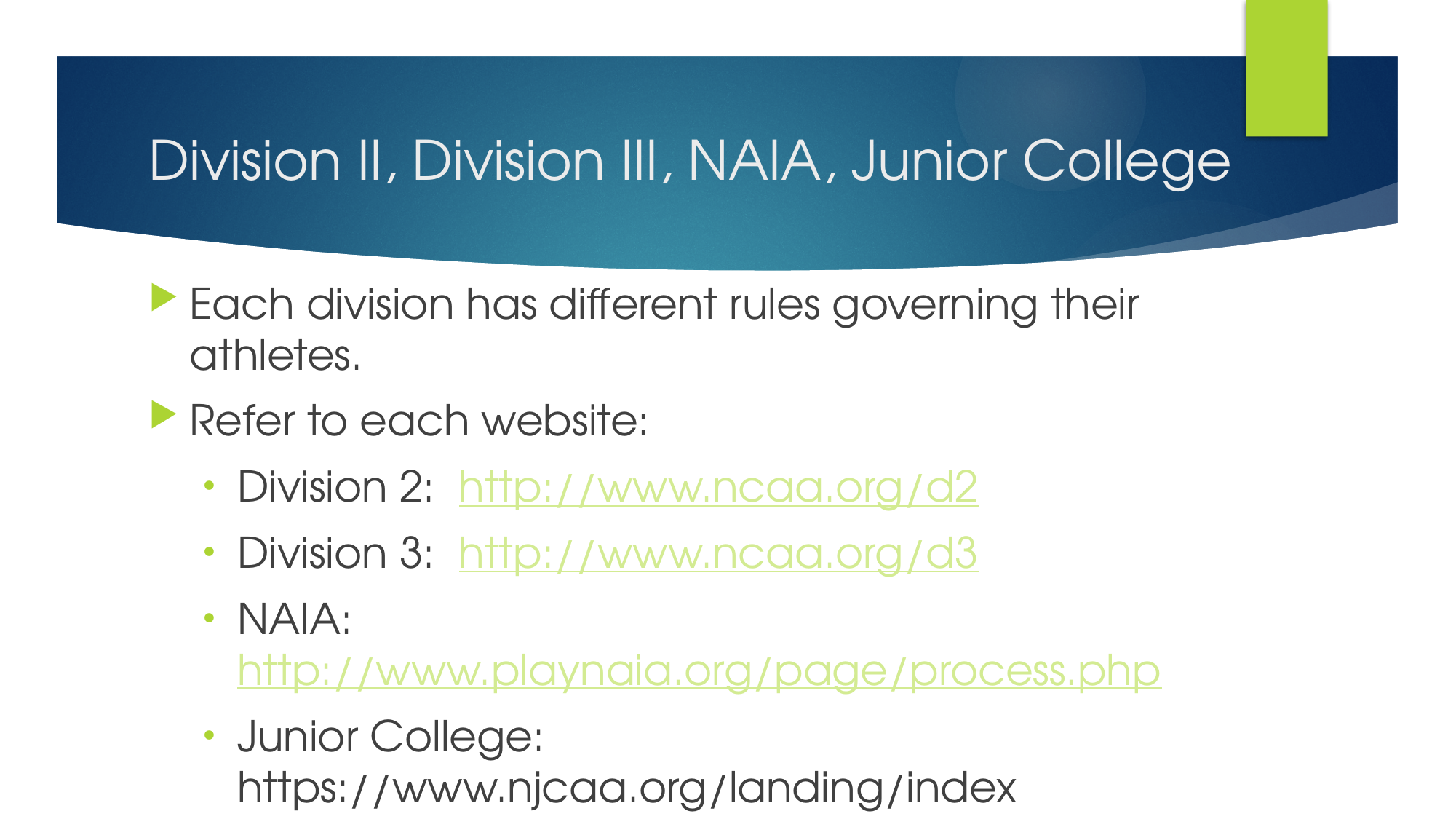

# Division II, Division III, NAIA, Junior College
Each division has different rules governing their athletes.
Refer to each website:
Division 2:  http://www.ncaa.org/d2
Division 3:  http://www.ncaa.org/d3
NAIA:  http://www.playnaia.org/page/process.php
Junior College:  	https://www.njcaa.org/landing/index